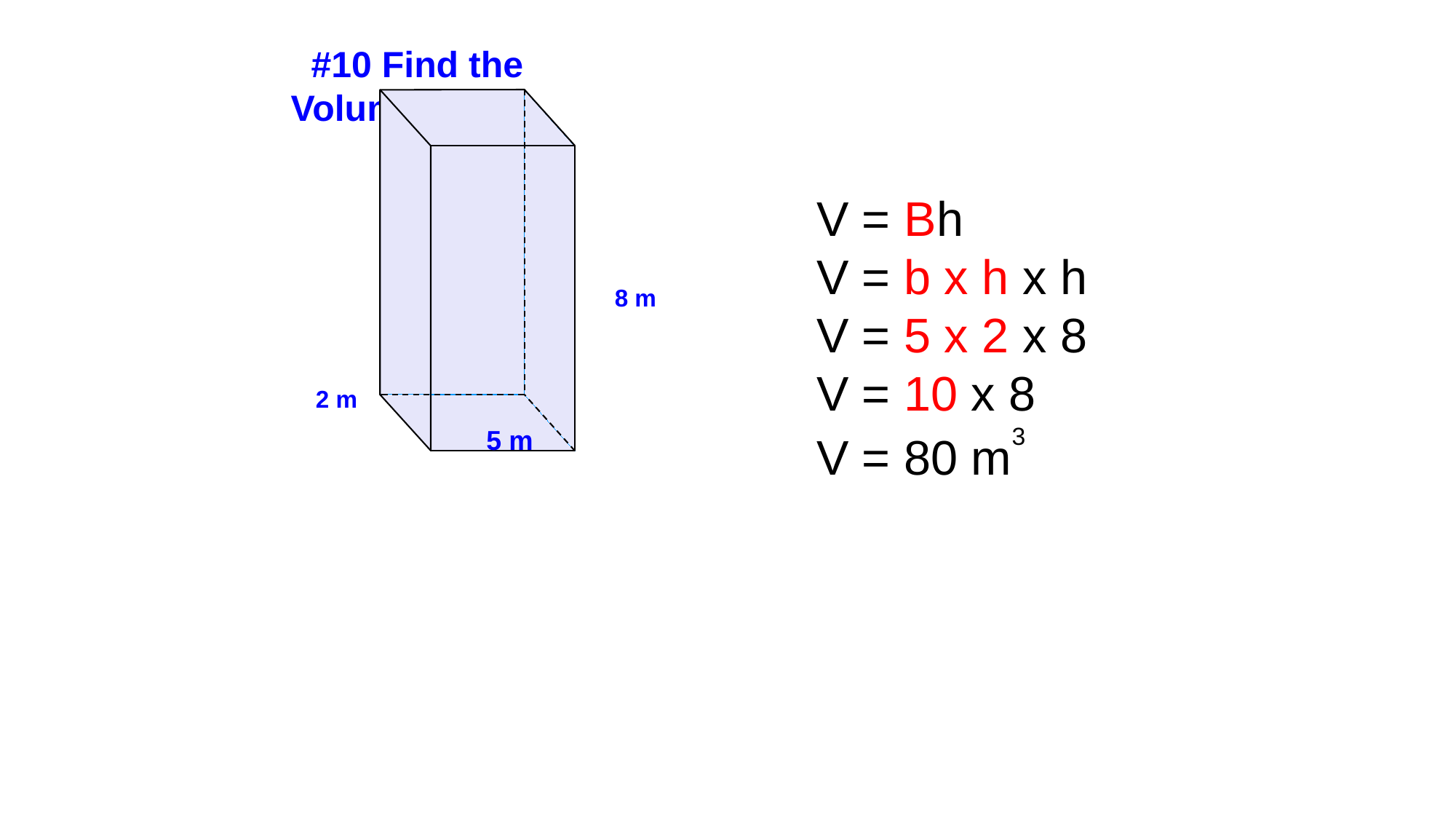

#10 Find the Volume.

8 m
2 m
5 m
V = Bh
V = b x h x h
V = 5 x 2 x 8
V = 10 x 8
V = 80 m3